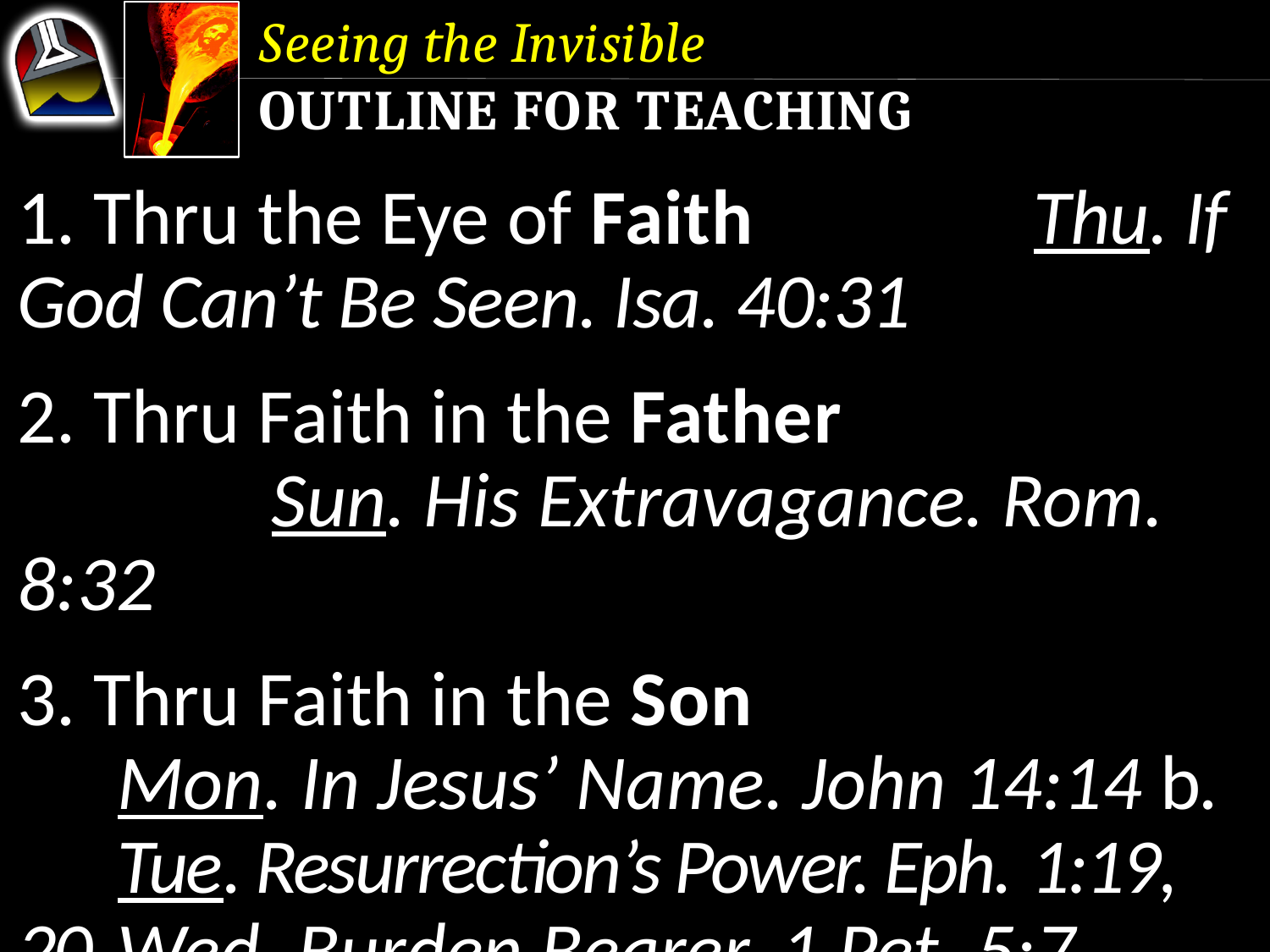

Seeing the Invisible
Outline for Teaching
1. Thru the Eye of Faith 	           	Thu. If God Can’t Be Seen. Isa. 40:31
2. Thru Faith in the Father	 	                           	Sun. His Extravagance. Rom. 8:32
3. Thru Faith in the Son                               	Mon. In Jesus’ Name. John 14:14	b. 	Tue. Resurrection’s Power. Eph. 1:19, 20 	Wed. Burden Bearer. 1 Pet. 5:7